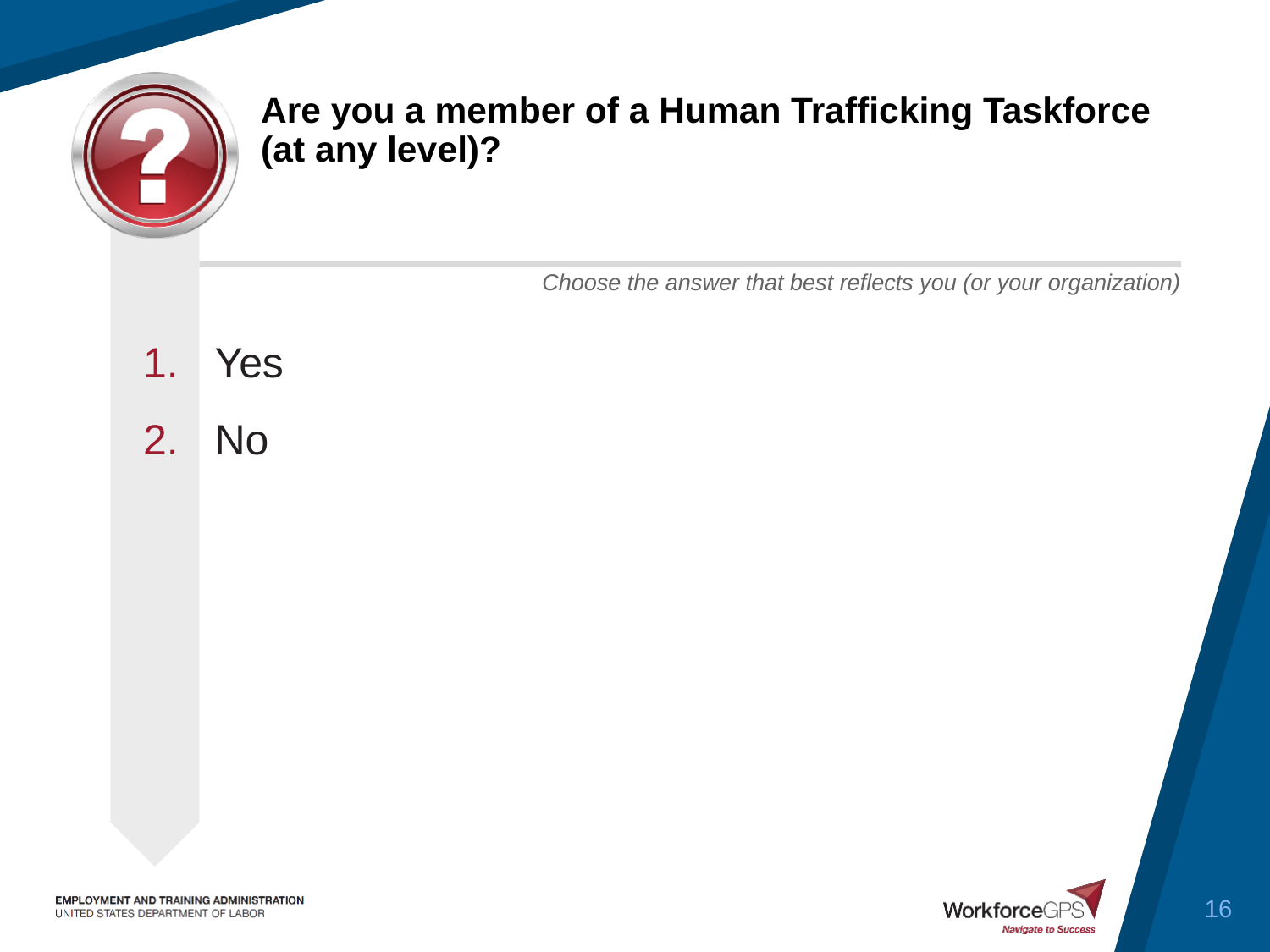

# Are you a member of a Human Trafficking Taskforce (at any level)?
Yes
No

16